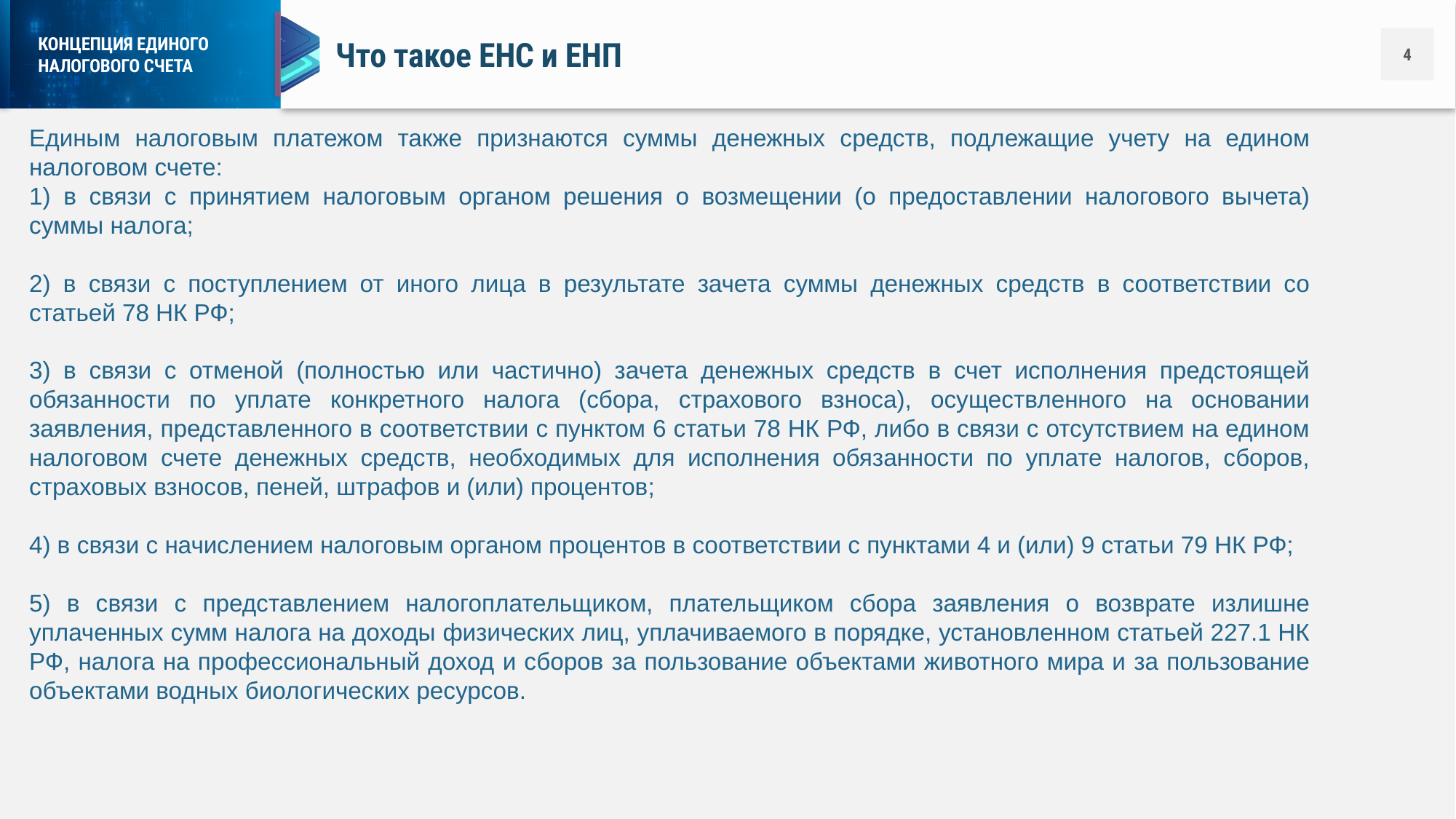

Что такое ЕНС и ЕНП
Единым налоговым платежом также признаются суммы денежных средств, подлежащие учету на едином налоговом счете:
 в связи с принятием налоговым органом решения о возмещении (о предоставлении налогового вычета) суммы налога;

2) в связи с поступлением от иного лица в результате зачета суммы денежных средств в соответствии со статьей 78 НК РФ;

3) в связи с отменой (полностью или частично) зачета денежных средств в счет исполнения предстоящей обязанности по уплате конкретного налога (сбора, страхового взноса), осуществленного на основании заявления, представленного в соответствии с пунктом 6 статьи 78 НК РФ, либо в связи с отсутствием на едином налоговом счете денежных средств, необходимых для исполнения обязанности по уплате налогов, сборов, страховых взносов, пеней, штрафов и (или) процентов;

4) в связи с начислением налоговым органом процентов в соответствии с пунктами 4 и (или) 9 статьи 79 НК РФ;

5) в связи с представлением налогоплательщиком, плательщиком сбора заявления о возврате излишне уплаченных сумм налога на доходы физических лиц, уплачиваемого в порядке, установленном статьей 227.1 НК РФ, налога на профессиональный доход и сборов за пользование объектами животного мира и за пользование объектами водных биологических ресурсов.